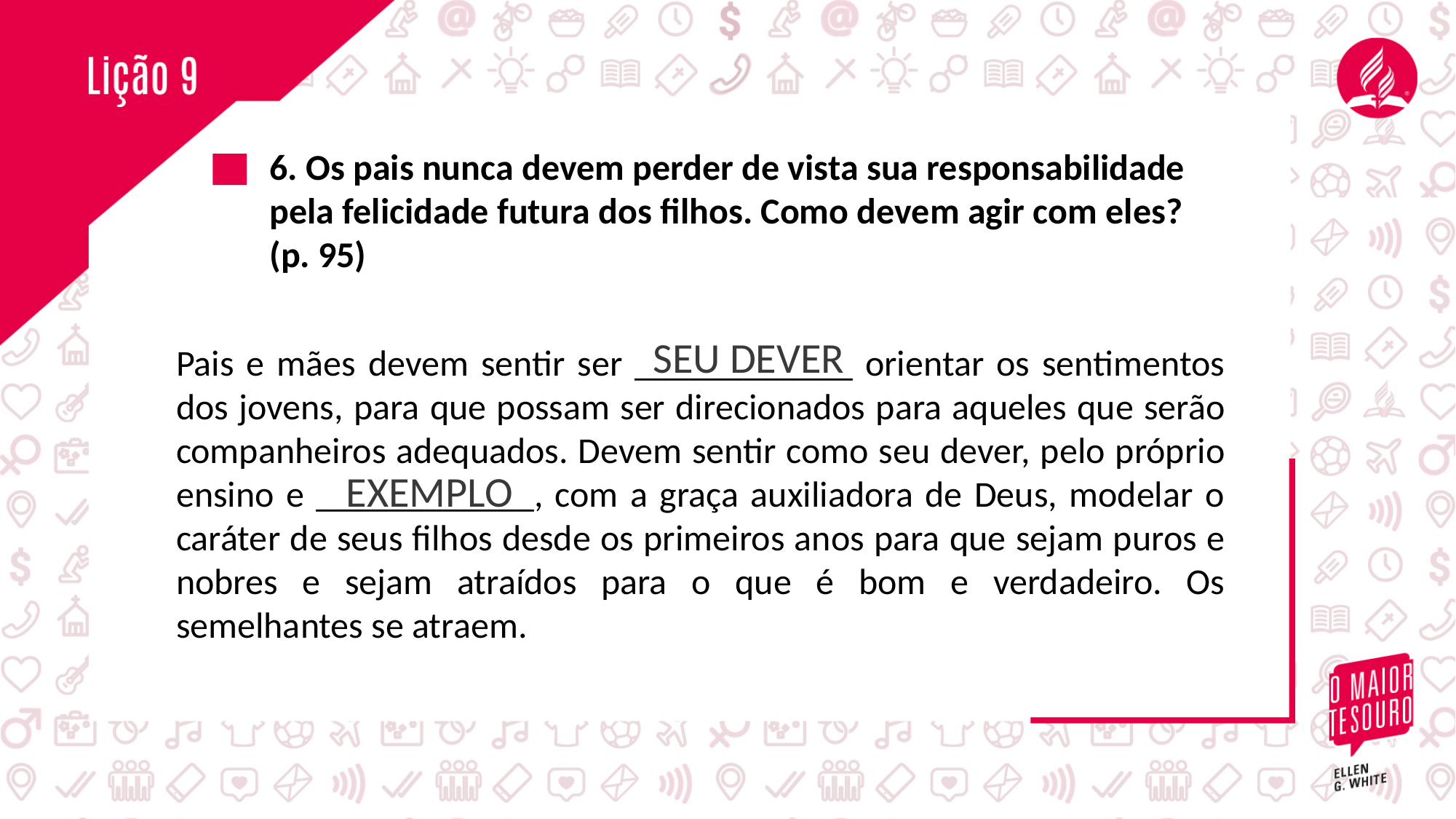

6. Os pais nunca devem perder de vista sua responsabilidade
pela felicidade futura dos filhos. Como devem agir com eles?
(p. 95)

SEU DEVER
Pais e mães devem sentir ser ____________ orientar os sentimentos dos jovens, para que possam ser direcionados para aqueles que serão companheiros adequados. Devem sentir como seu dever, pelo próprio ensino e ____________, com a graça auxiliadora de Deus, modelar o caráter de seus filhos desde os primeiros anos para que sejam puros e nobres e sejam atraídos para o que é bom e verdadeiro. Os semelhantes se atraem.
EXEMPLO